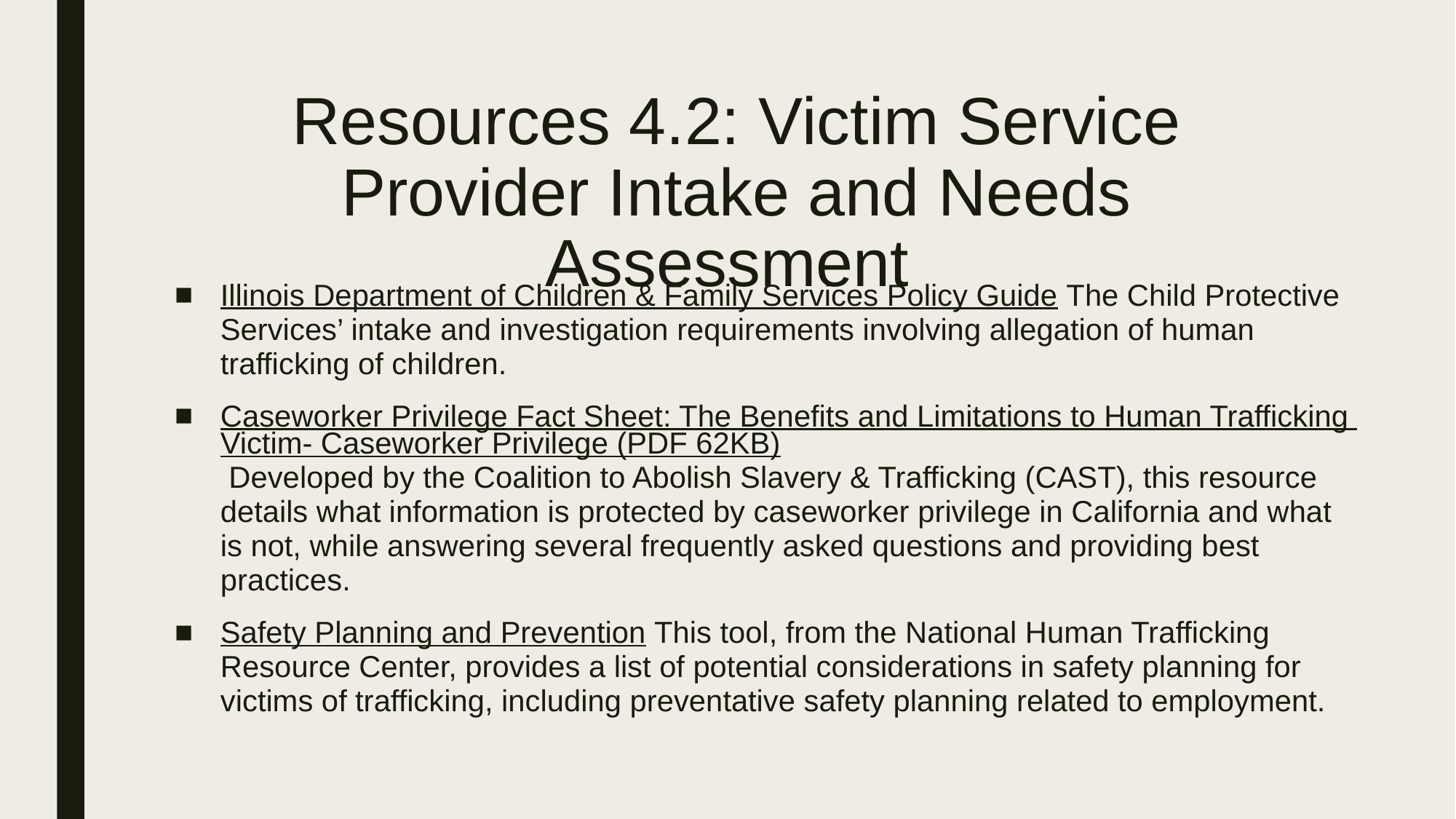

# Resources 4.2: Victim Service Provider Intake and Needs Assessment
Illinois Department of Children & Family Services Policy Guide The Child Protective Services’ intake and investigation requirements involving allegation of human trafficking of children.
Caseworker Privilege Fact Sheet: The Benefits and Limitations to Human Trafficking Victim- Caseworker Privilege (PDF 62KB) Developed by the Coalition to Abolish Slavery & Trafficking (CAST), this resource details what information is protected by caseworker privilege in California and what is not, while answering several frequently asked questions and providing best practices.
Safety Planning and Prevention This tool, from the National Human Trafficking Resource Center, provides a list of potential considerations in safety planning for victims of trafficking, including preventative safety planning related to employment.